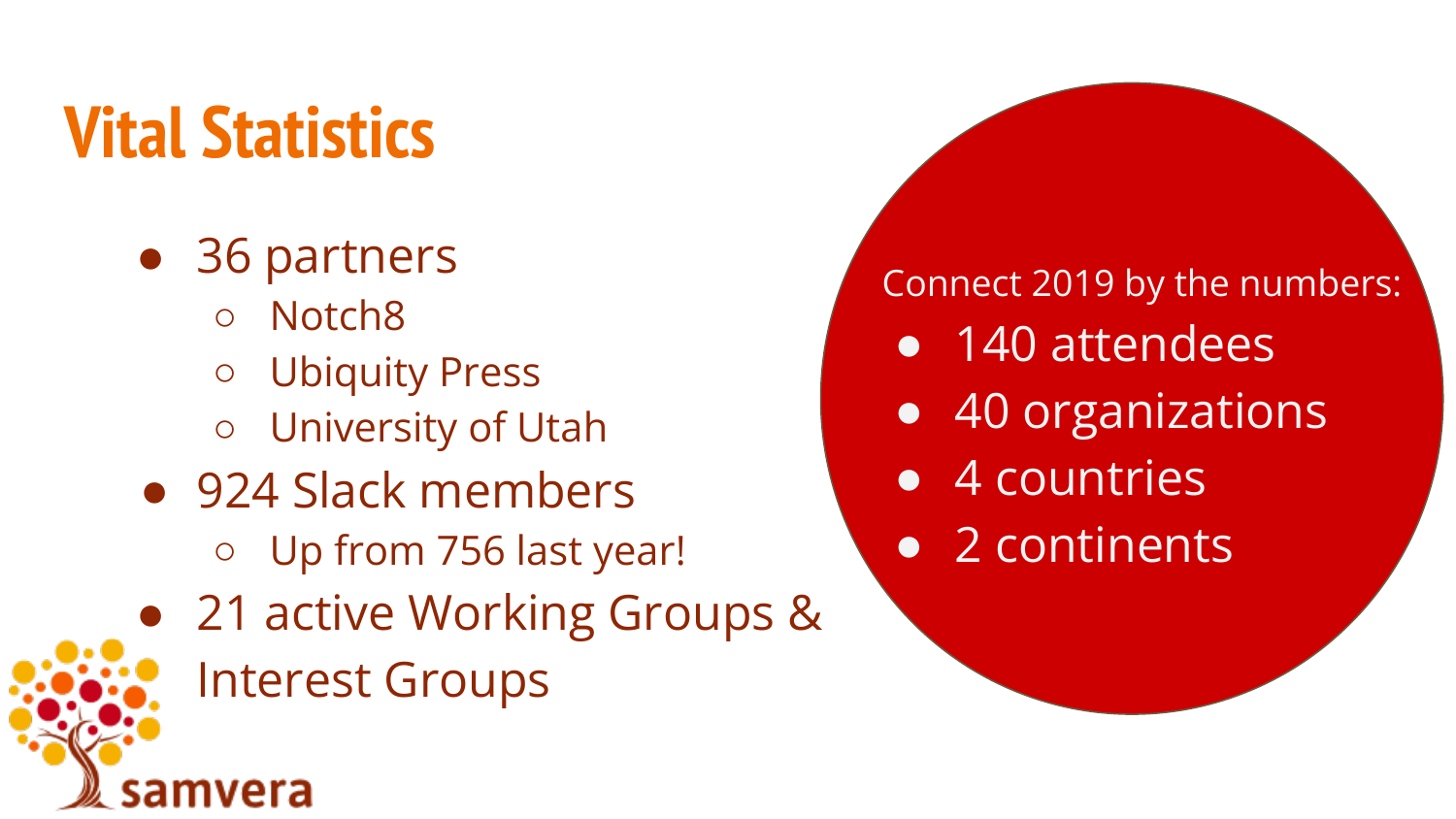

# Vital Statistics

36 partners
Notch8
Ubiquity Press
University of Utah
924 Slack members
Up from 756 last year!
21 active Working Groups &
Interest Groups

Connect 2019 by the numbers:
140 attendees
40 organizations
4 countries
2 continents